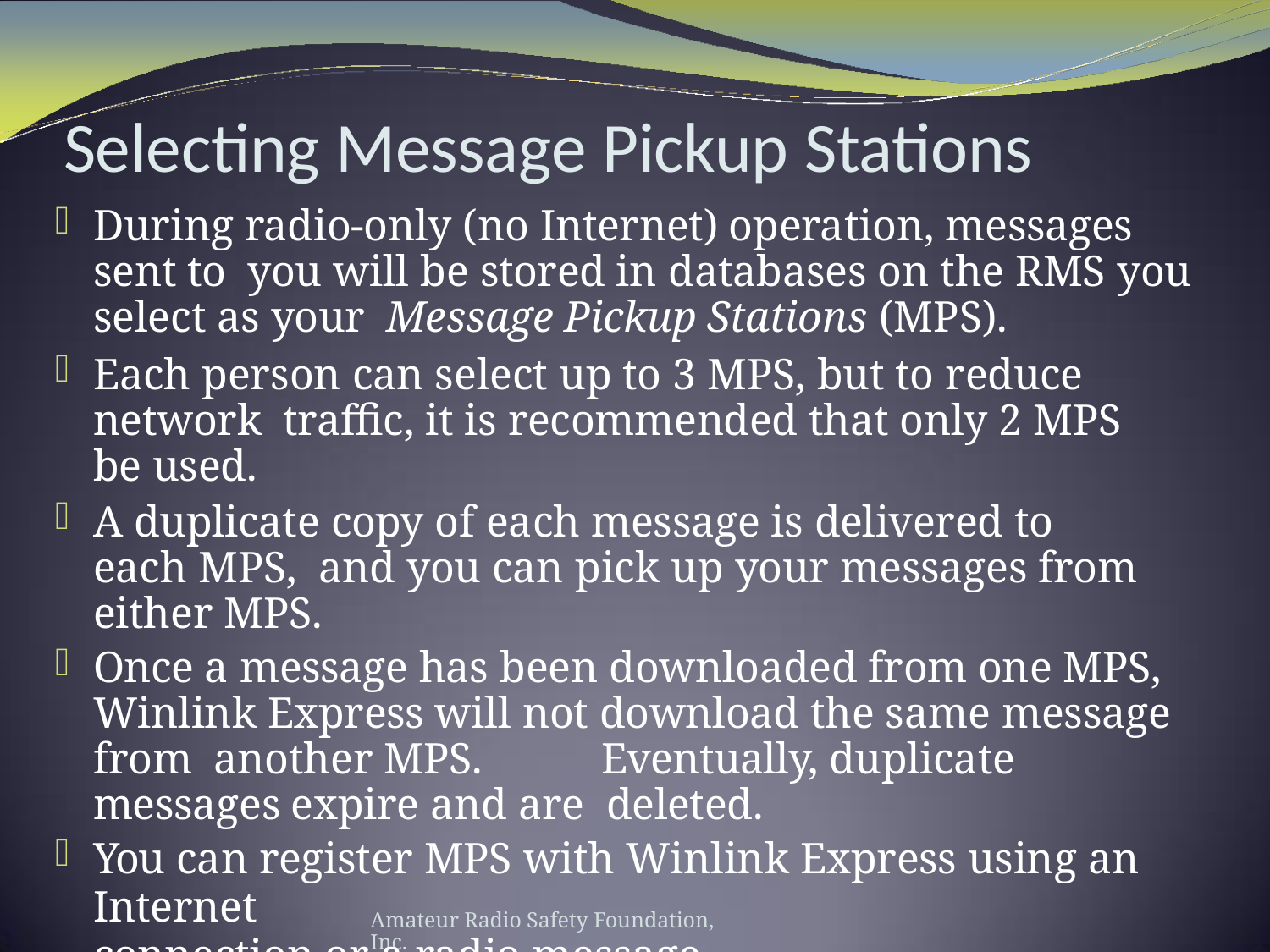

# Selecting Message Pickup Stations
During radio-only (no Internet) operation, messages sent to  you will be stored in databases on the RMS you select as your  Message Pickup Stations (MPS).
Each person can select up to 3 MPS, but to reduce network  traffic, it is recommended that only 2 MPS be used.
A duplicate copy of each message is delivered to each MPS,  and you can pick up your messages from either MPS.
Once a message has been downloaded from one MPS,  Winlink Express will not download the same message from  another MPS.	Eventually, duplicate messages expire and are  deleted.
You can register MPS with Winlink Express using an Internet
connection or a radio message.
Amateur Radio Safety Foundation, Inc.